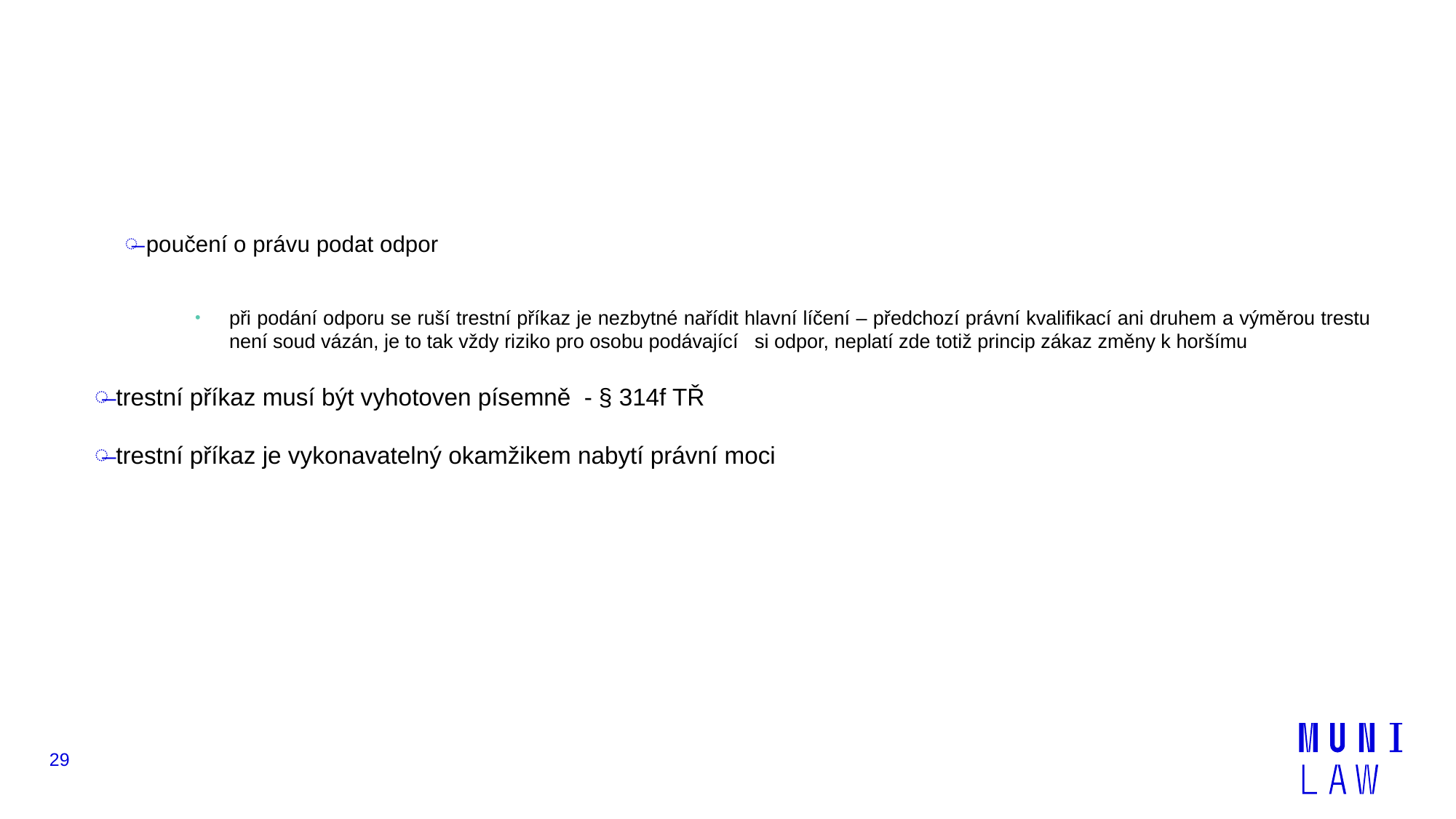

#

poučení o právu podat odpor

při podání odporu se ruší trestní příkaz je nezbytné nařídit hlavní líčení – předchozí právní kvalifikací ani druhem a výměrou trestu není soud vázán, je to tak vždy riziko pro osobu podávající   si odpor, neplatí zde totiž princip zákaz změny k horšímu

trestní příkaz musí být vyhotoven písemně  - § 314f TŘ

trestní příkaz je vykonavatelný okamžikem nabytí právní moci

29